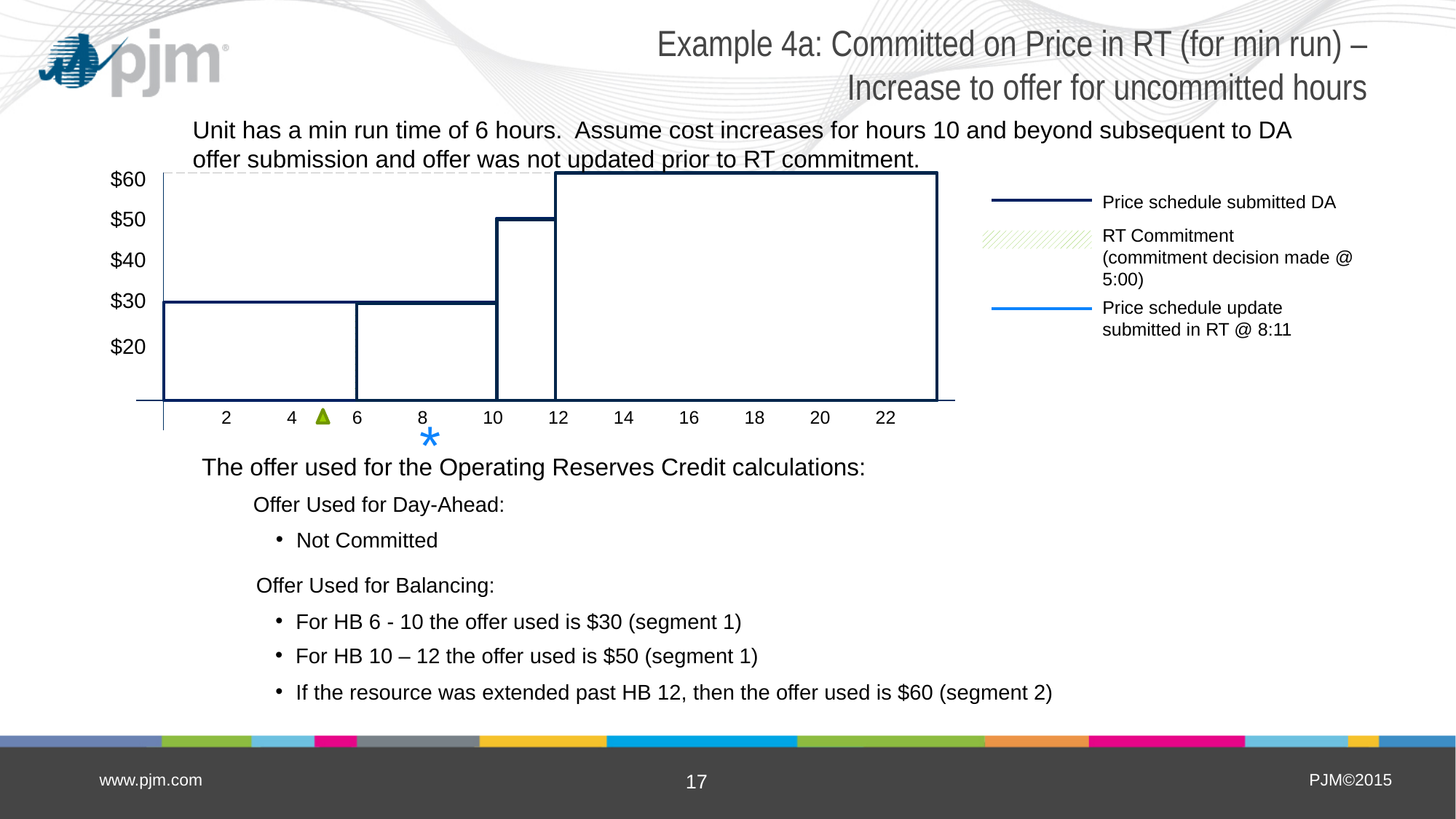

# Example 4a: Committed on Price in RT (for min run) – Increase to offer for uncommitted hours
Unit has a min run time of 6 hours.  Assume cost increases for hours 10 and beyond subsequent to DA offer submission and offer was not updated prior to RT commitment.
$60

Price schedule submitted DA
$50

RT Commitment
(commitment decision made @ 5:00)

Price schedule can be increased for uncommitted hours
(hours after min run time is met)
$40
$30
Price schedule update
submitted in RT @ 8:11
$20
2
4
6
8
10
12
14
16
18
20
22
*

The offer used for the Operating Reserves Credit calculations:
Offer Used for Day-Ahead:
Not Committed
Offer Used for Balancing:
For HB 6 - 10 the offer used is $30 (segment 1)
For HB 10 – 12 the offer used is $50 (segment 1)
If the resource was extended past HB 12, then the offer used is $60 (segment 2)
www.pjm.com